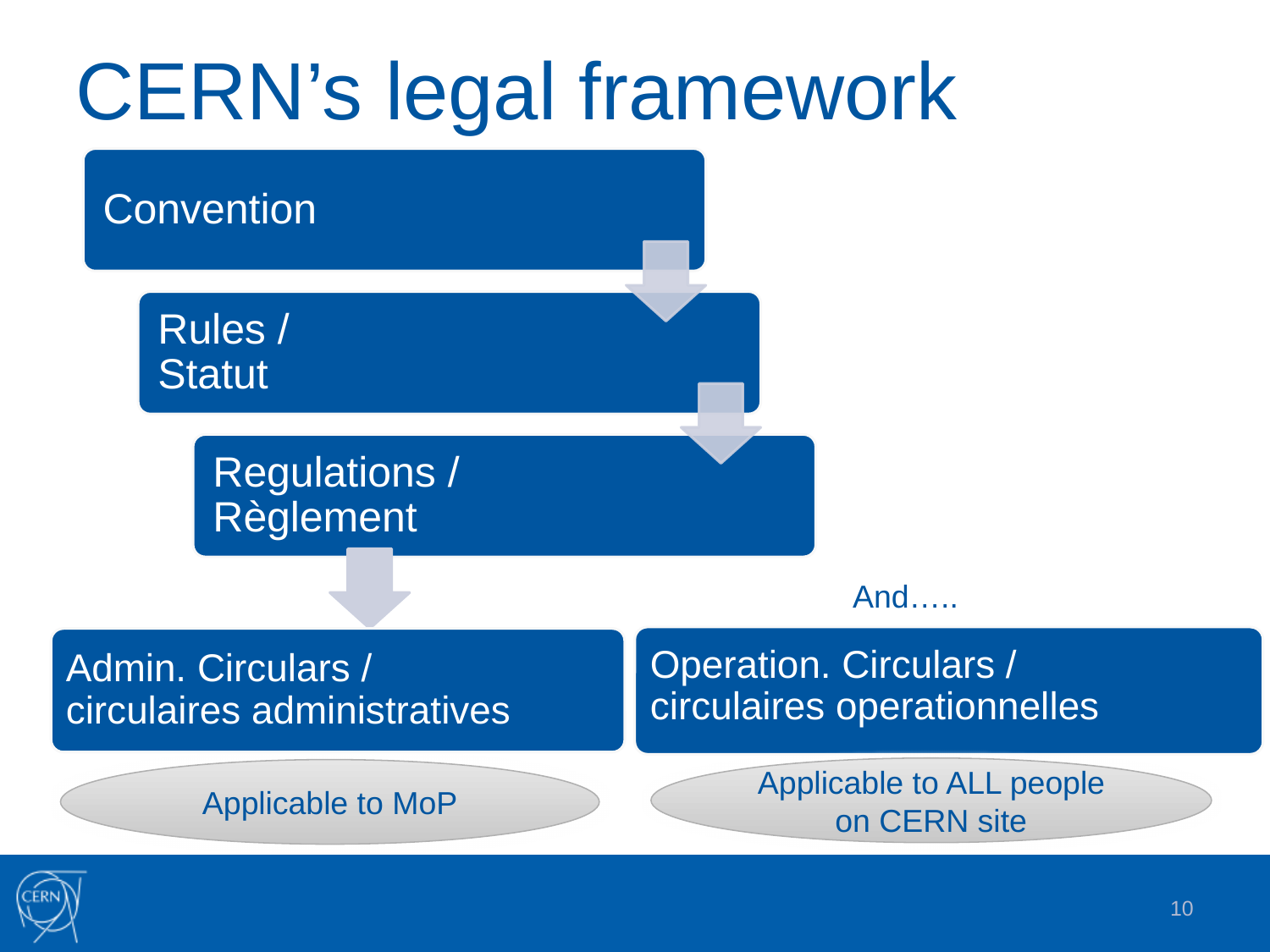

CERN’s legal framework
Convention
Rules /
Statut
Regulations /
Règlement

And…..
Operation. Circulars /
circulaires operationnelles

Admin. Circulars /
circulaires administratives
Applicable to ALL people on CERN site
Applicable to MoP
10